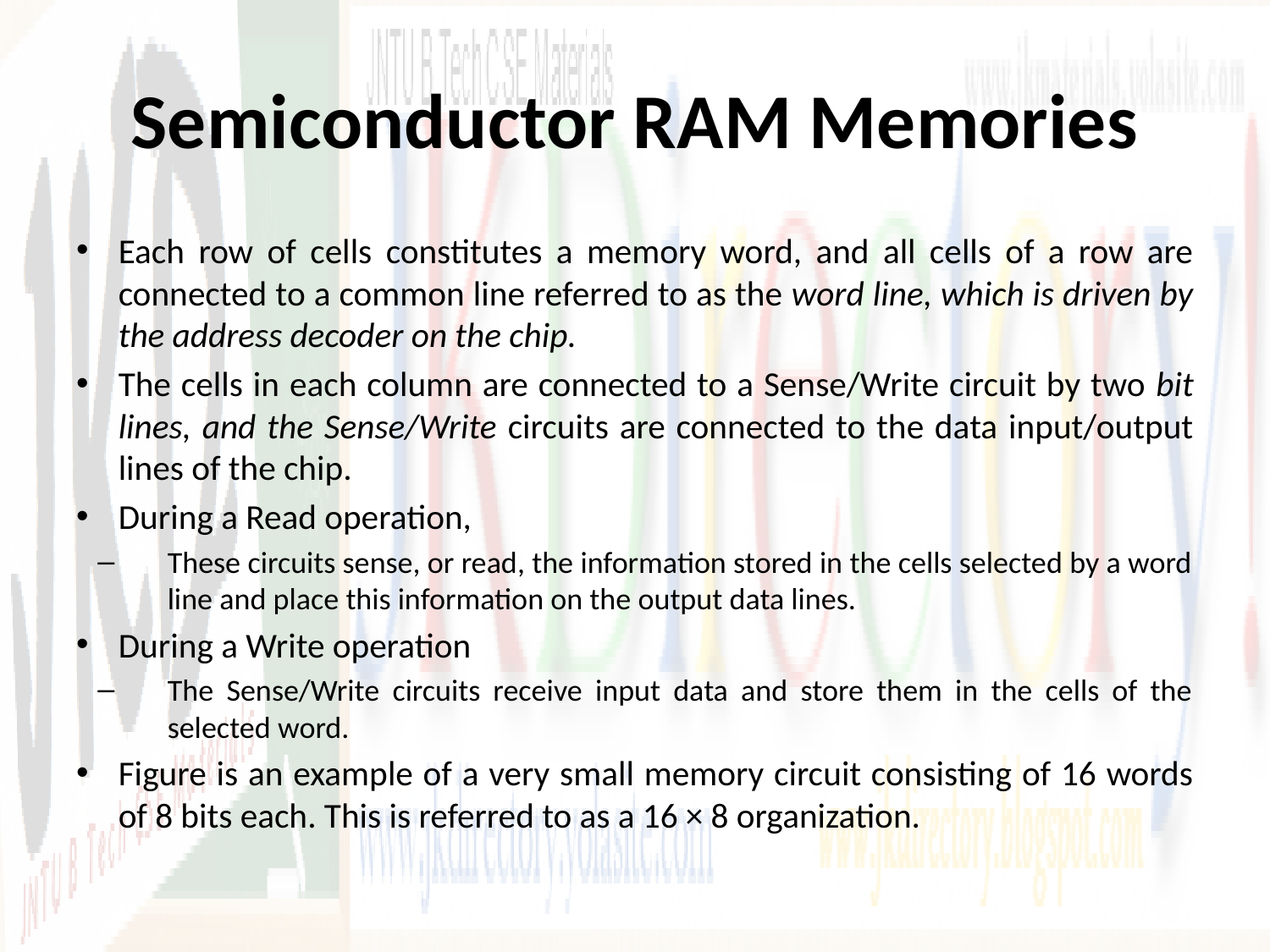

# Semiconductor RAM Memories
Each row of cells constitutes a memory word, and all cells of a row are connected to a common line referred to as the word line, which is driven by the address decoder on the chip.
The cells in each column are connected to a Sense/Write circuit by two bit lines, and the Sense/Write circuits are connected to the data input/output lines of the chip.
During a Read operation,
These circuits sense, or read, the information stored in the cells selected by a word line and place this information on the output data lines.
During a Write operation
The Sense/Write circuits receive input data and store them in the cells of the selected word.
Figure is an example of a very small memory circuit consisting of 16 words of 8 bits each. This is referred to as a 16 × 8 organization.